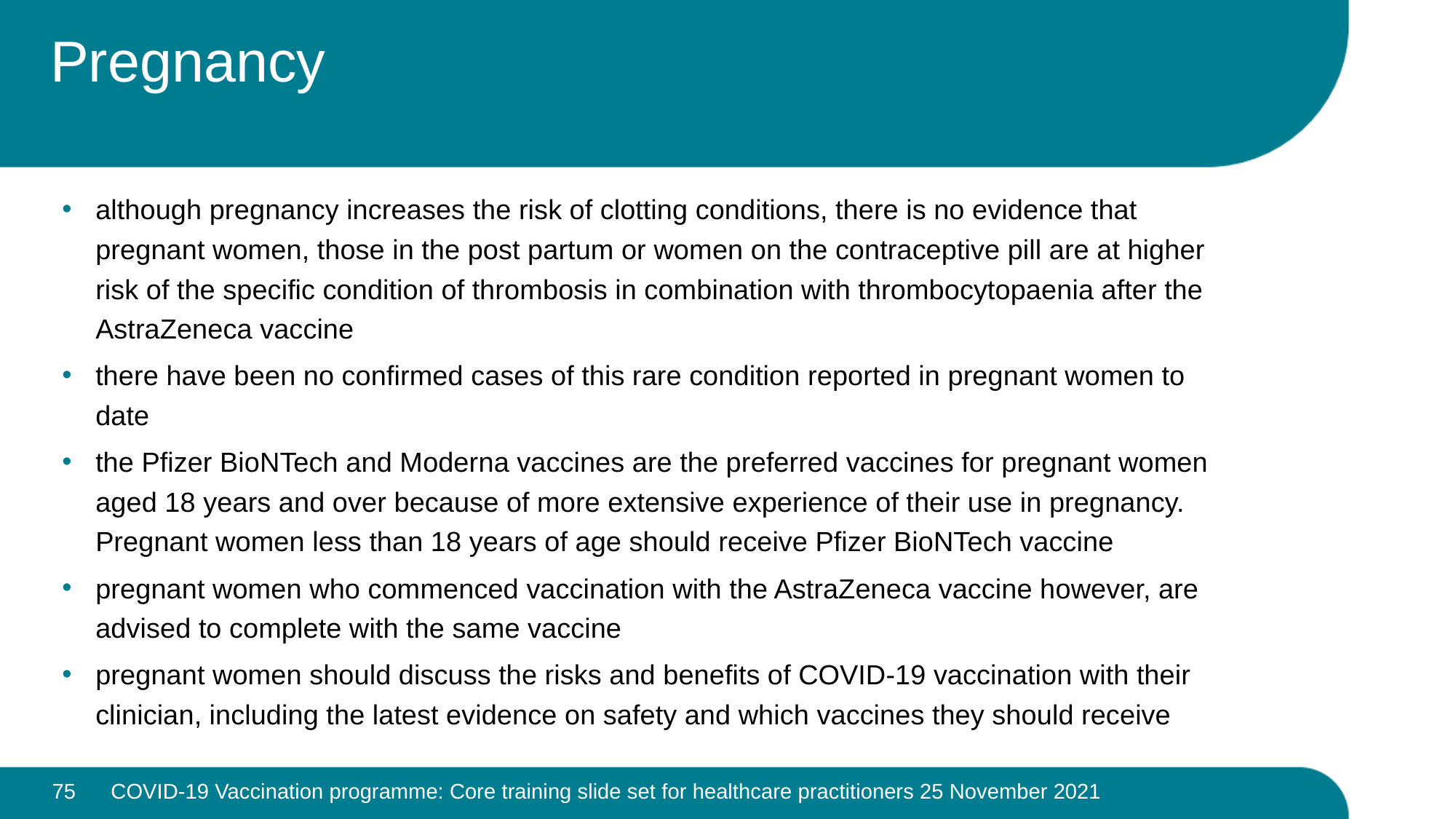

# Pregnancy
although pregnancy increases the risk of clotting conditions, there is no evidence that pregnant women, those in the post partum or women on the contraceptive pill are at higher risk of the specific condition of thrombosis in combination with thrombocytopaenia after the AstraZeneca vaccine
there have been no confirmed cases of this rare condition reported in pregnant women to date
the Pfizer BioNTech and Moderna vaccines are the preferred vaccines for pregnant women aged 18 years and over because of more extensive experience of their use in pregnancy. Pregnant women less than 18 years of age should receive Pfizer BioNTech vaccine
pregnant women who commenced vaccination with the AstraZeneca vaccine however, are advised to complete with the same vaccine
pregnant women should discuss the risks and benefits of COVID-19 vaccination with their clinician, including the latest evidence on safety and which vaccines they should receive

75
COVID-19 Vaccination programme: Core training slide set for healthcare practitioners 25 November 2021